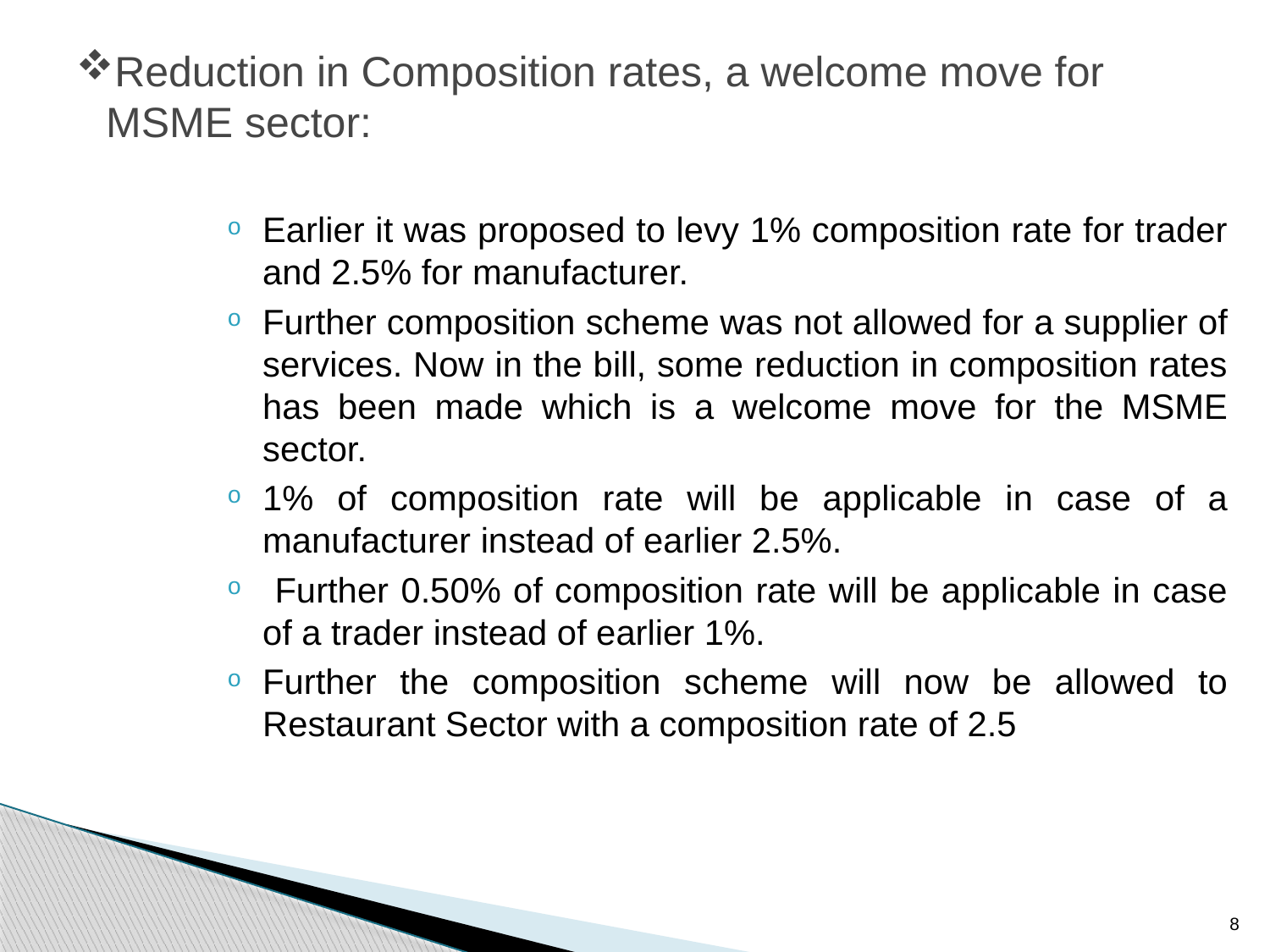

# Reduction in Composition rates, a welcome move for MSME sector:
Earlier it was proposed to levy 1% composition rate for trader and 2.5% for manufacturer.
Further composition scheme was not allowed for a supplier of services. Now in the bill, some reduction in composition rates has been made which is a welcome move for the MSME sector.
1% of composition rate will be applicable in case of a manufacturer instead of earlier 2.5%.
 Further 0.50% of composition rate will be applicable in case of a trader instead of earlier 1%.
Further the composition scheme will now be allowed to Restaurant Sector with a composition rate of 2.5
8